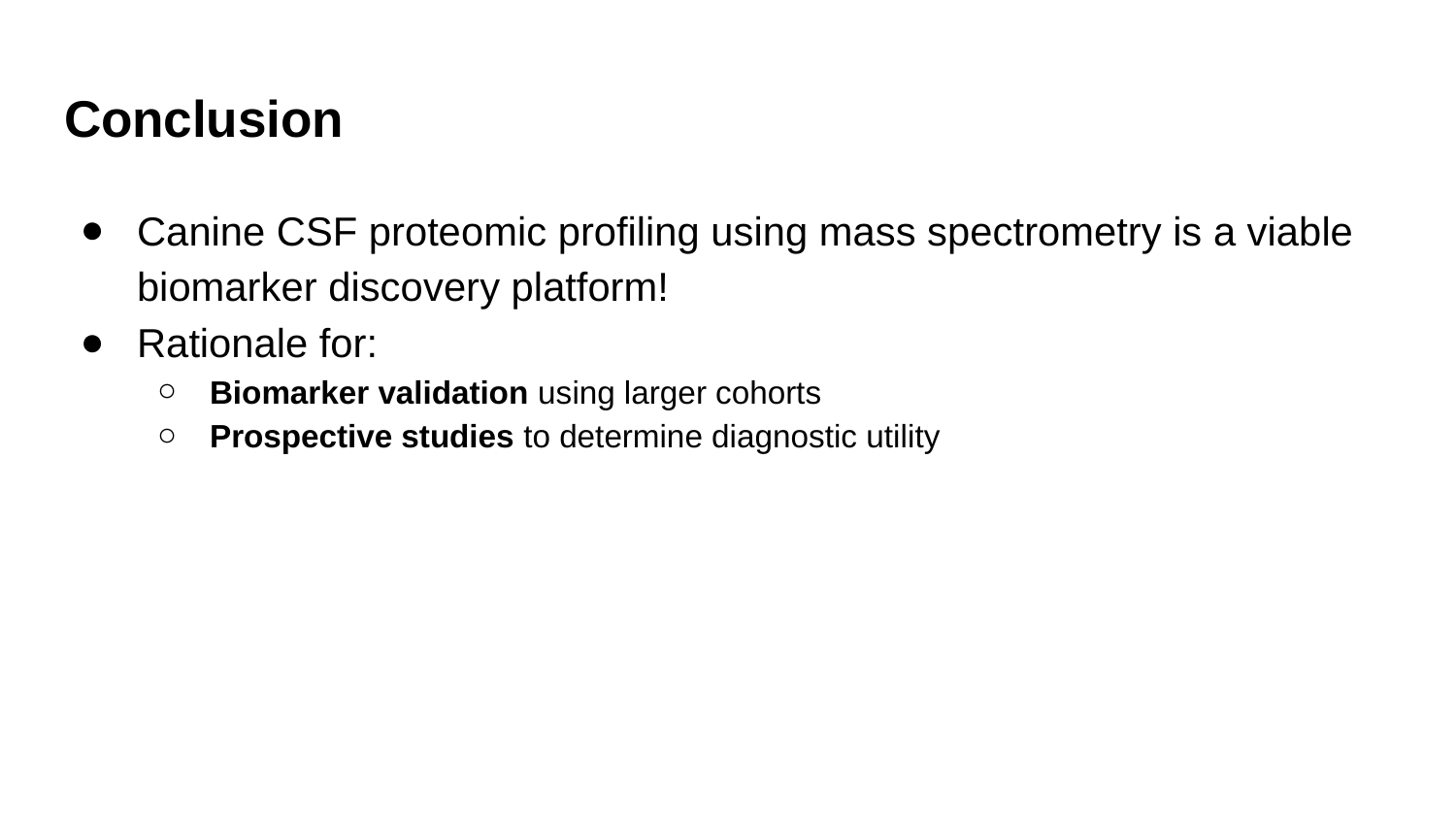

# Conclusion
Canine CSF proteomic profiling using mass spectrometry is a viable biomarker discovery platform!
Rationale for:
Biomarker validation using larger cohorts
Prospective studies to determine diagnostic utility